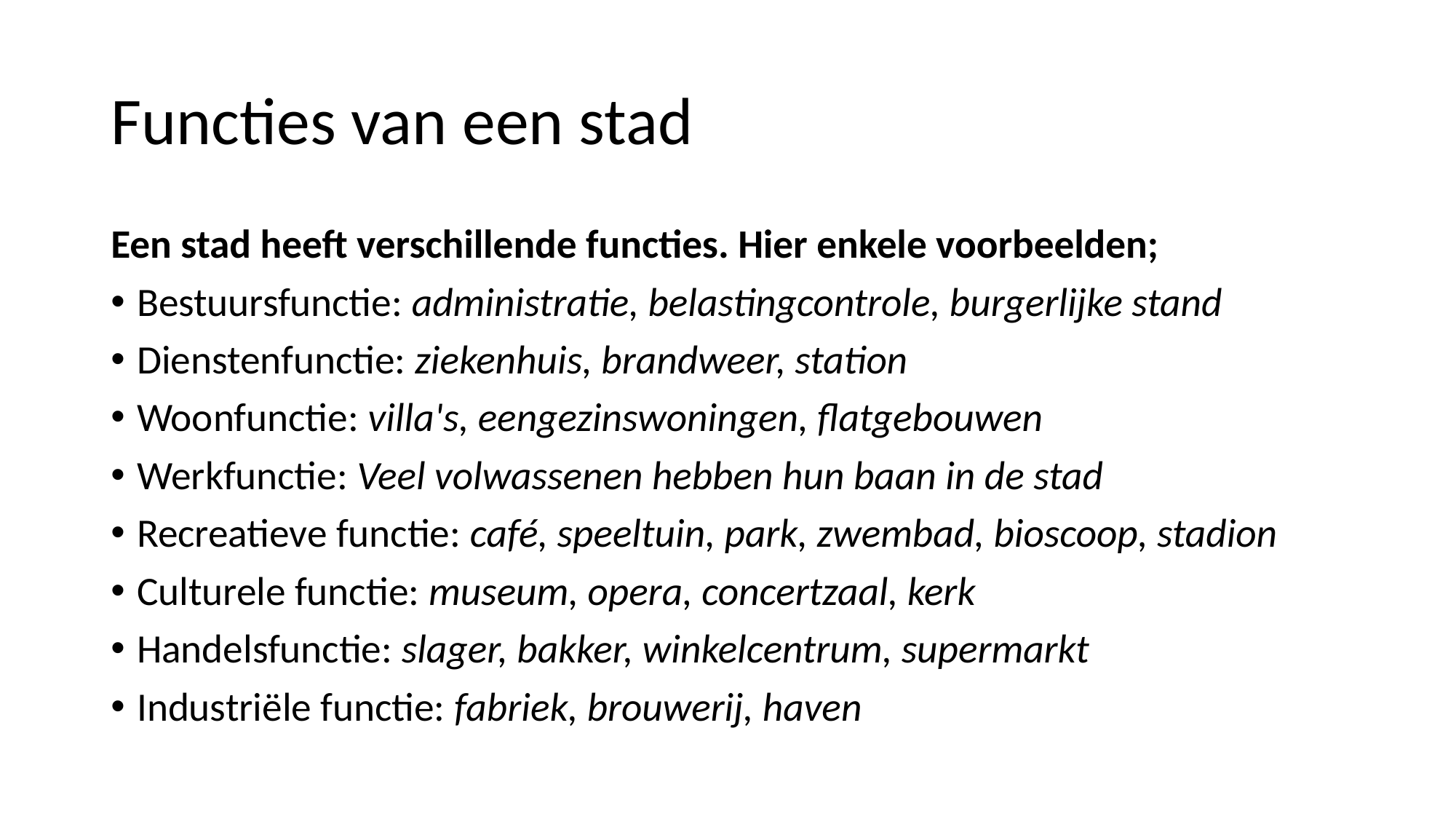

# Functies van een stad
Een stad heeft verschillende functies. Hier enkele voorbeelden;
Bestuursfunctie: administratie, belastingcontrole, burgerlijke stand
Dienstenfunctie: ziekenhuis, brandweer, station
Woonfunctie: villa's, eengezinswoningen, flatgebouwen
Werkfunctie: Veel volwassenen hebben hun baan in de stad
Recreatieve functie: café, speeltuin, park, zwembad, bioscoop, stadion
Culturele functie: museum, opera, concertzaal, kerk
Handelsfunctie: slager, bakker, winkelcentrum, supermarkt
Industriële functie: fabriek, brouwerij, haven